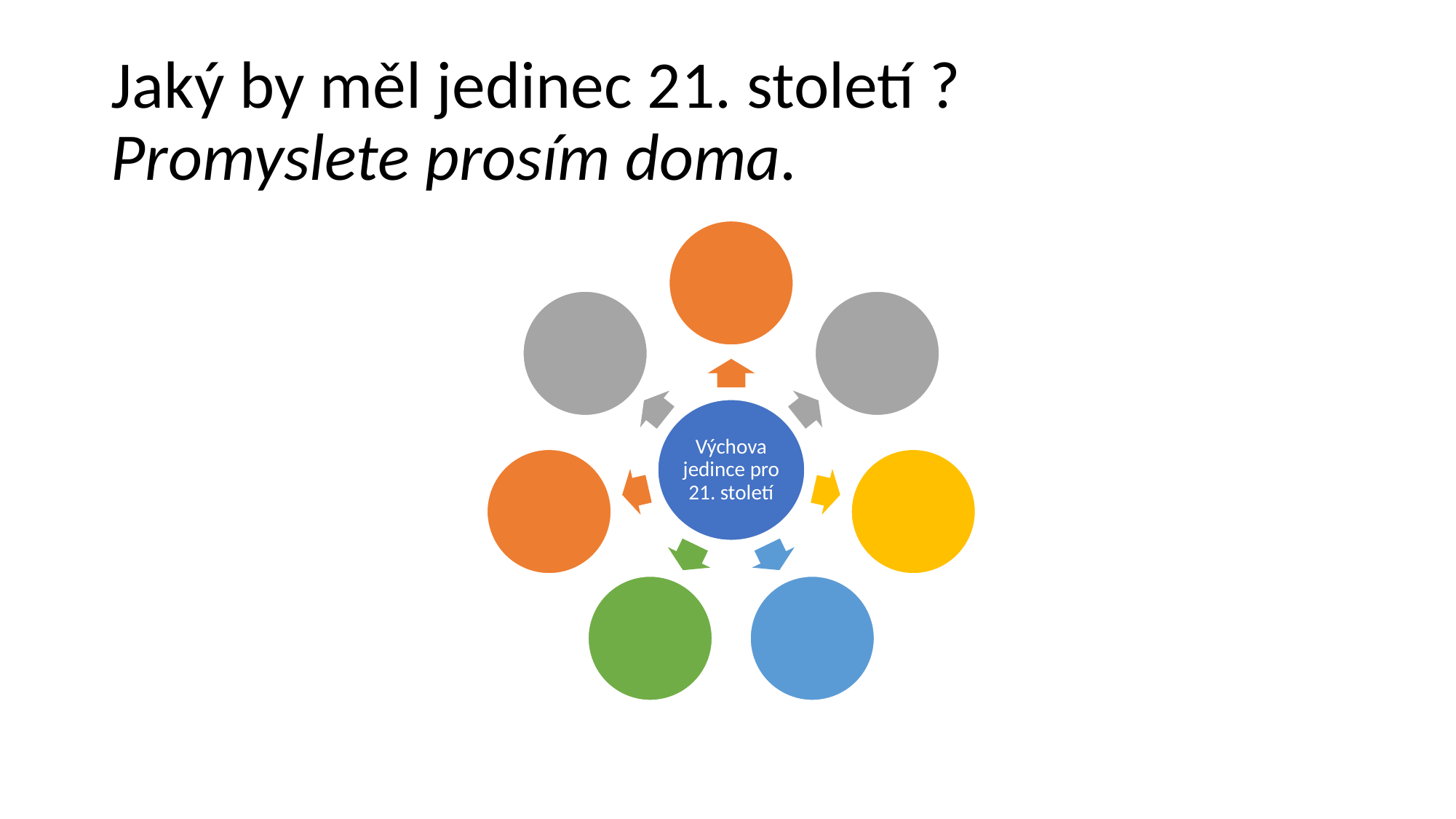

# Jaký by měl jedinec 21. století ? Promyslete prosím doma.
Výchova jedince pro 21. století